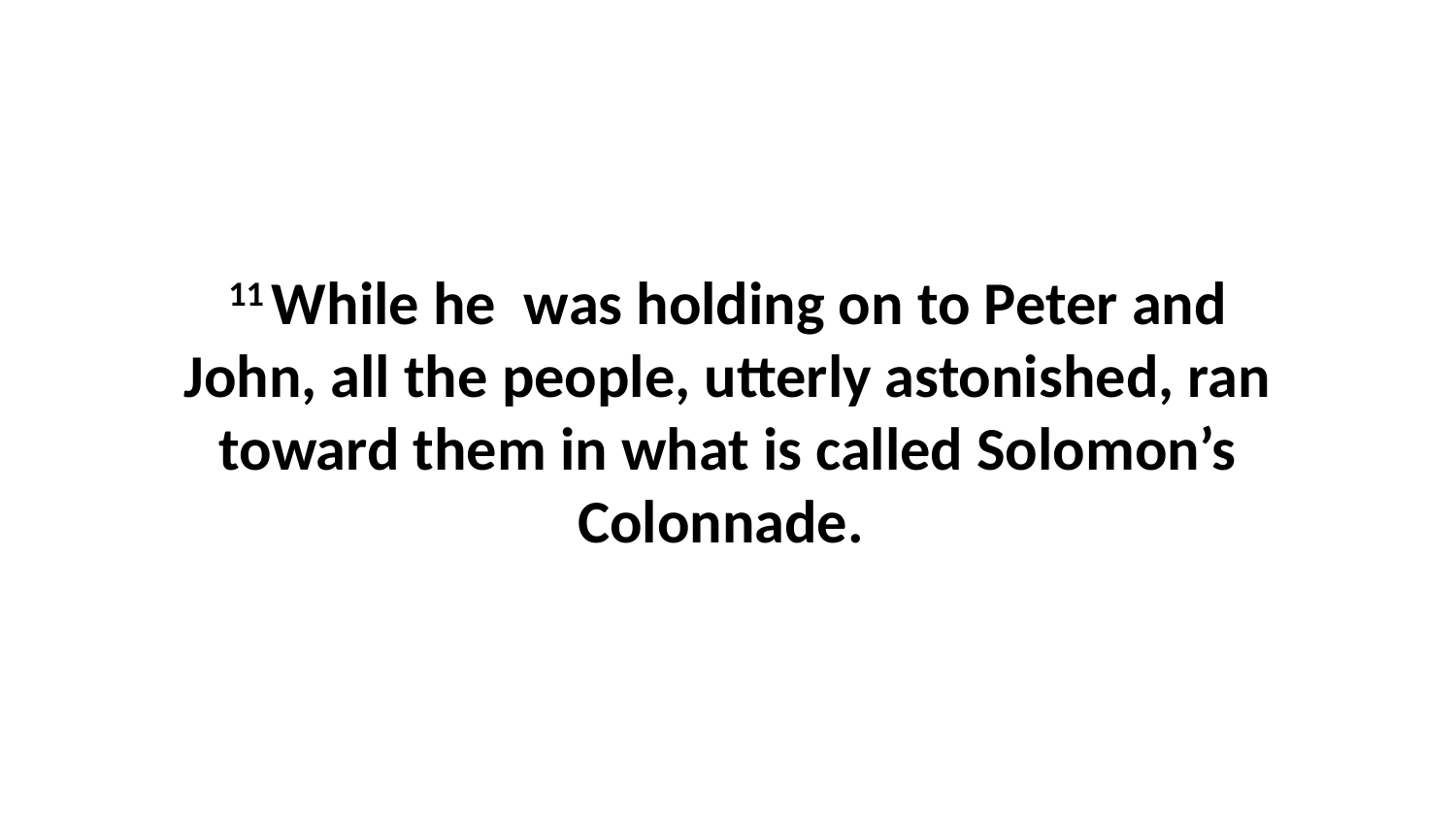

11 While he  was holding on to Peter and John, all the people, utterly astonished, ran toward them in what is called Solomon’s Colonnade.